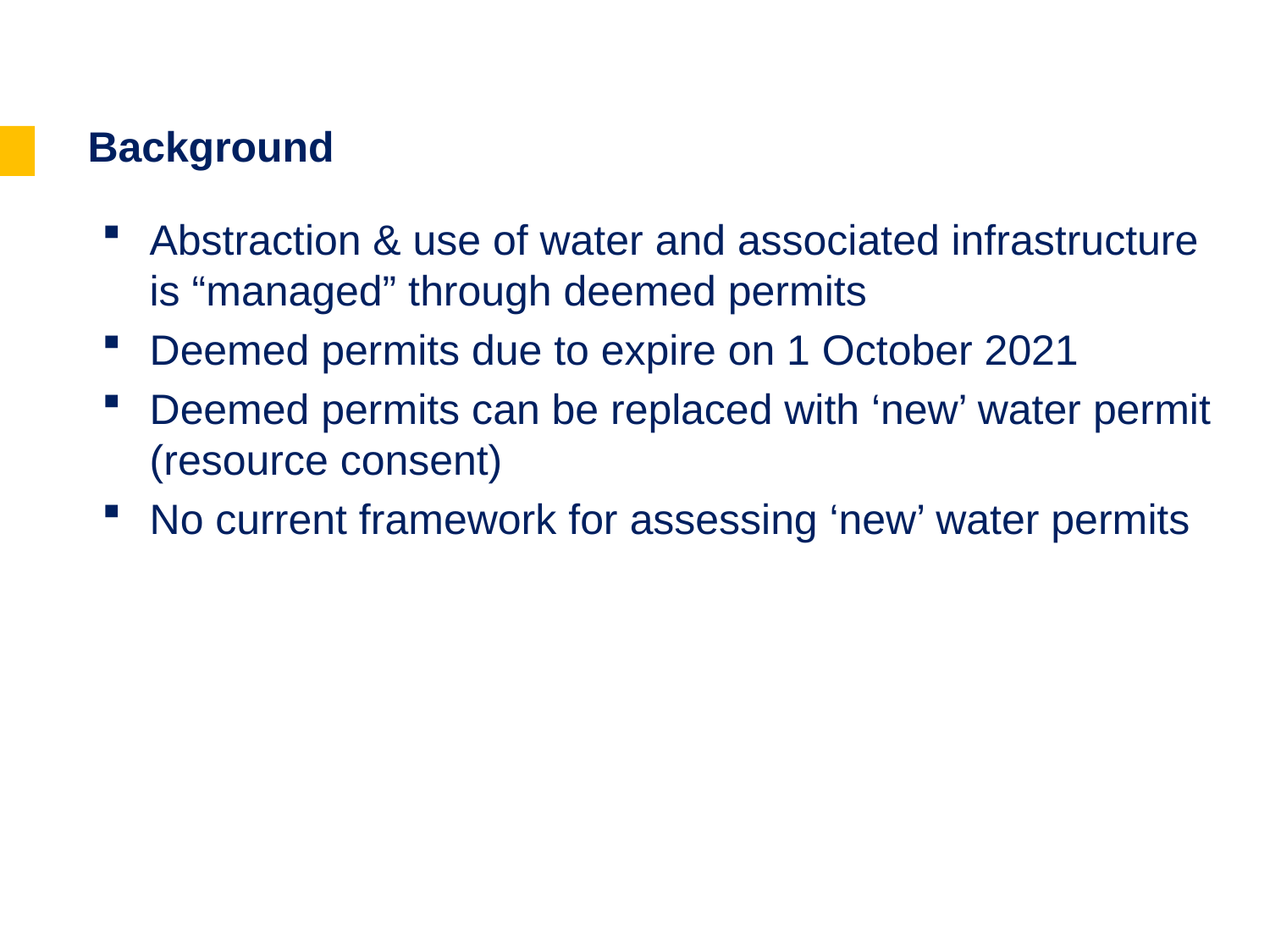

# Background
Abstraction & use of water and associated infrastructure is “managed” through deemed permits
Deemed permits due to expire on 1 October 2021
Deemed permits can be replaced with ‘new’ water permit (resource consent)
No current framework for assessing ‘new’ water permits